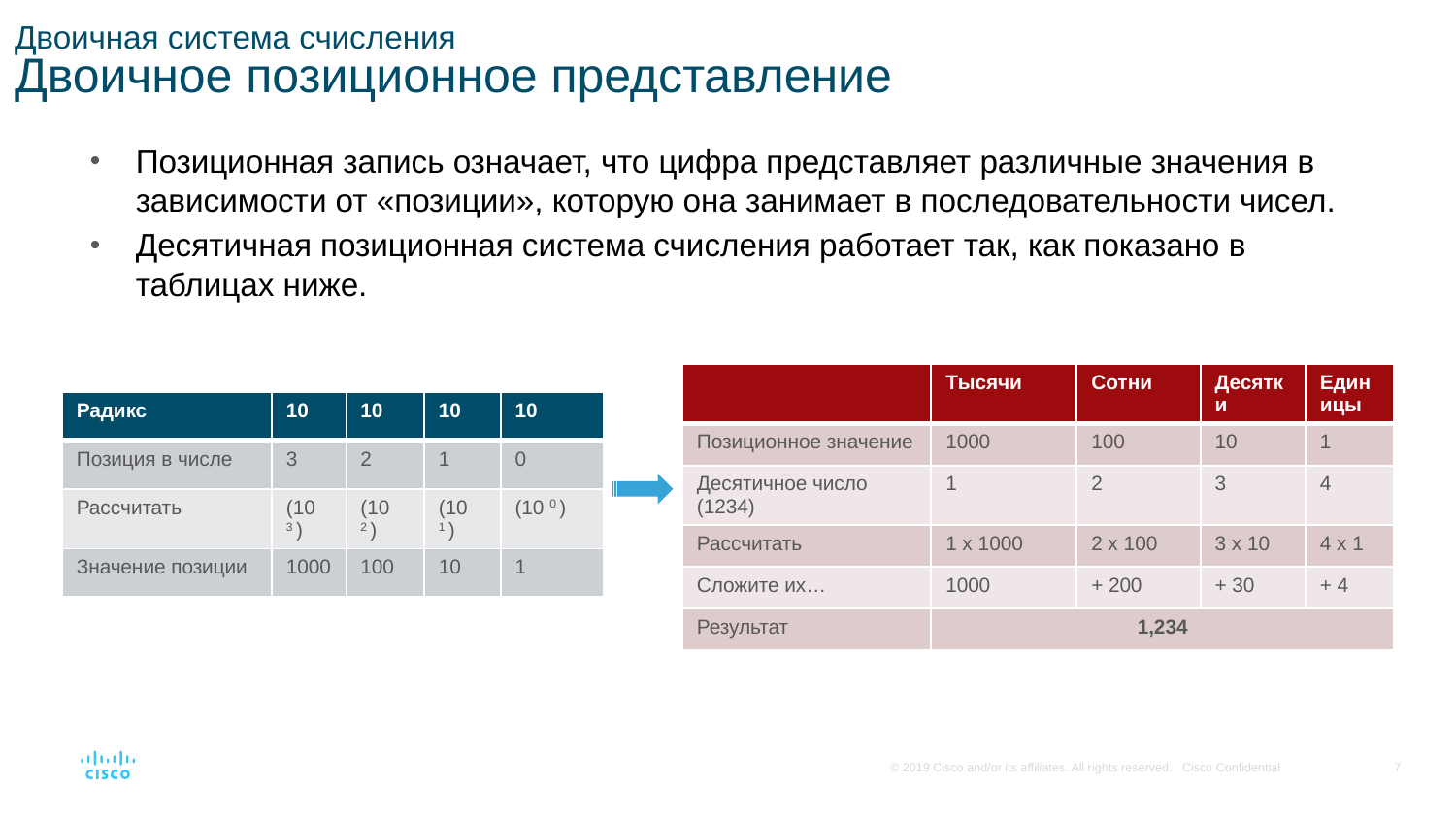

# Двоичная система счисления Двоичное позиционное представление
Позиционная запись означает, что цифра представляет различные значения в зависимости от «позиции», которую она занимает в последовательности чисел.
Десятичная позиционная система счисления работает так, как показано в таблицах ниже.
|  | Тысячи | Сотни | Десятки | Единицы |
| --- | --- | --- | --- | --- |
| Позиционное значение | 1000 | 100 | 10 | 1 |
| Десятичное число (1234) | 1 | 2 | 3 | 4 |
| Рассчитать | 1 х 1000 | 2 х 100 | 3 х 10 | 4 х 1 |
| Сложите их… | 1000 | + 200 | + 30 | + 4 |
| Результат | 1,234 |  |  |  |
| Радикс | 10 | 10 | 10 | 10 |
| --- | --- | --- | --- | --- |
| Позиция в числе | 3 | 2 | 1 | 0 |
| Рассчитать | (10 3 ) | (10 2 ) | (10 1 ) | (10 0 ) |
| Значение позиции | 1000 | 100 | 10 | 1 |